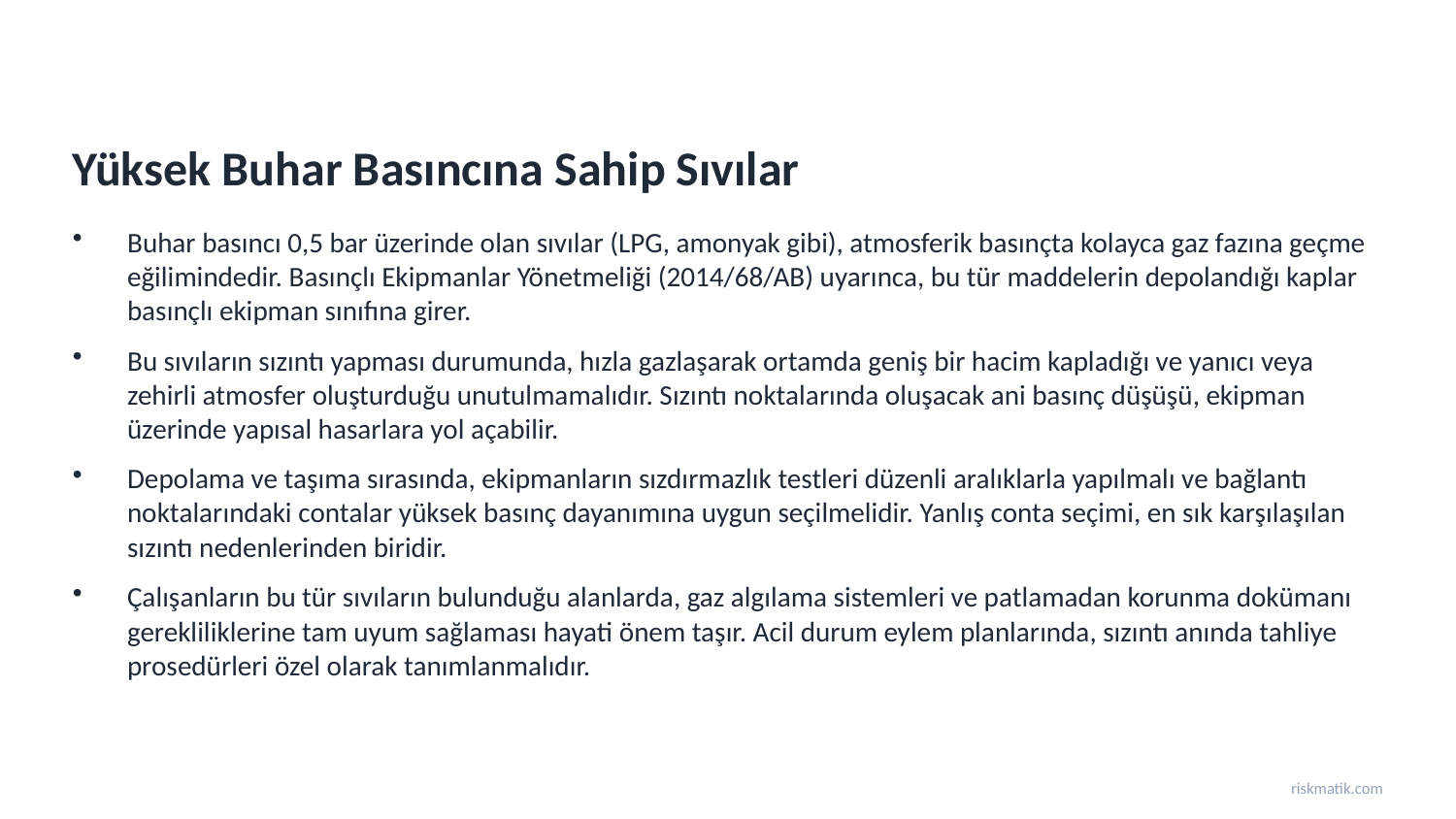

Yüksek Buhar Basıncına Sahip Sıvılar
Buhar basıncı 0,5 bar üzerinde olan sıvılar (LPG, amonyak gibi), atmosferik basınçta kolayca gaz fazına geçme eğilimindedir. Basınçlı Ekipmanlar Yönetmeliği (2014/68/AB) uyarınca, bu tür maddelerin depolandığı kaplar basınçlı ekipman sınıfına girer.
Bu sıvıların sızıntı yapması durumunda, hızla gazlaşarak ortamda geniş bir hacim kapladığı ve yanıcı veya zehirli atmosfer oluşturduğu unutulmamalıdır. Sızıntı noktalarında oluşacak ani basınç düşüşü, ekipman üzerinde yapısal hasarlara yol açabilir.
Depolama ve taşıma sırasında, ekipmanların sızdırmazlık testleri düzenli aralıklarla yapılmalı ve bağlantı noktalarındaki contalar yüksek basınç dayanımına uygun seçilmelidir. Yanlış conta seçimi, en sık karşılaşılan sızıntı nedenlerinden biridir.
Çalışanların bu tür sıvıların bulunduğu alanlarda, gaz algılama sistemleri ve patlamadan korunma dokümanı gerekliliklerine tam uyum sağlaması hayati önem taşır. Acil durum eylem planlarında, sızıntı anında tahliye prosedürleri özel olarak tanımlanmalıdır.
riskmatik.com